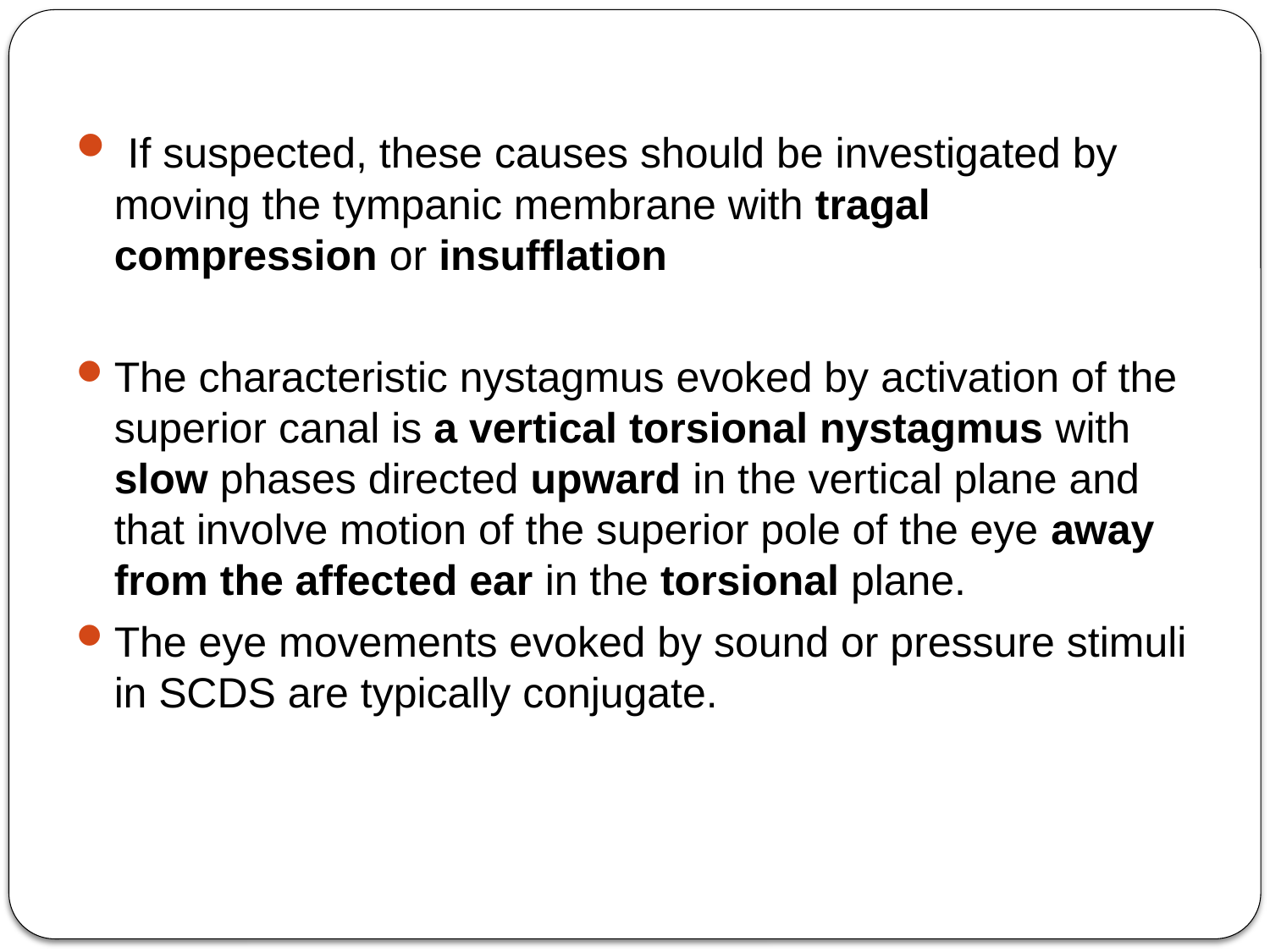

If suspected, these causes should be investigated by moving the tympanic membrane with tragal compression or insufflation

The characteristic nystagmus evoked by activation of the superior canal is a vertical torsional nystagmus with slow phases directed upward in the vertical plane and that involve motion of the superior pole of the eye away from the affected ear in the torsional plane.
The eye movements evoked by sound or pressure stimuli in SCDS are typically conjugate.